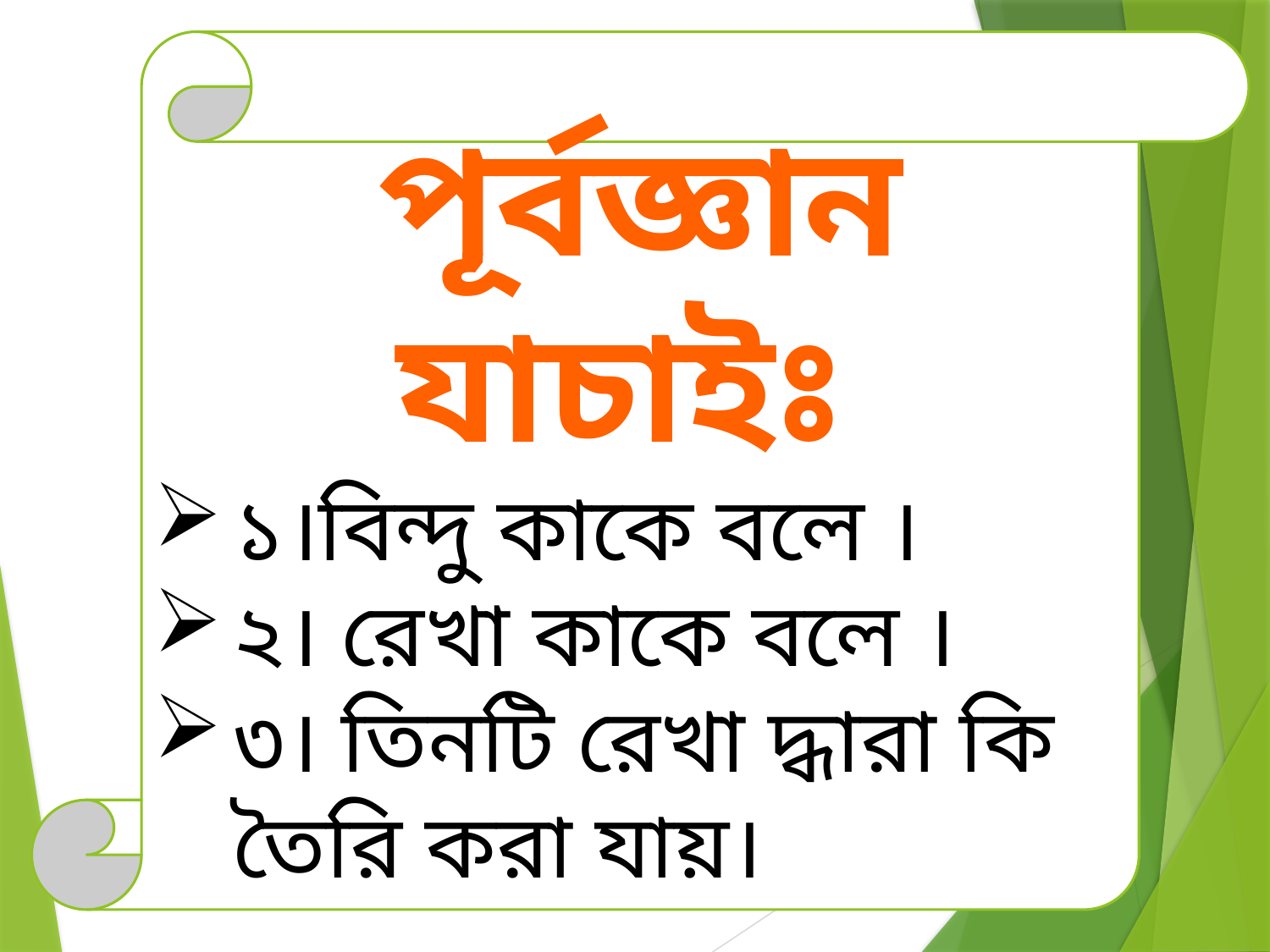

পূর্বজ্ঞান যাচাইঃ
১।বিন্দু কাকে বলে ।
২। রেখা কাকে বলে ।
৩। তিনটি রেখা দ্ধারা কি তৈরি করা যায়।